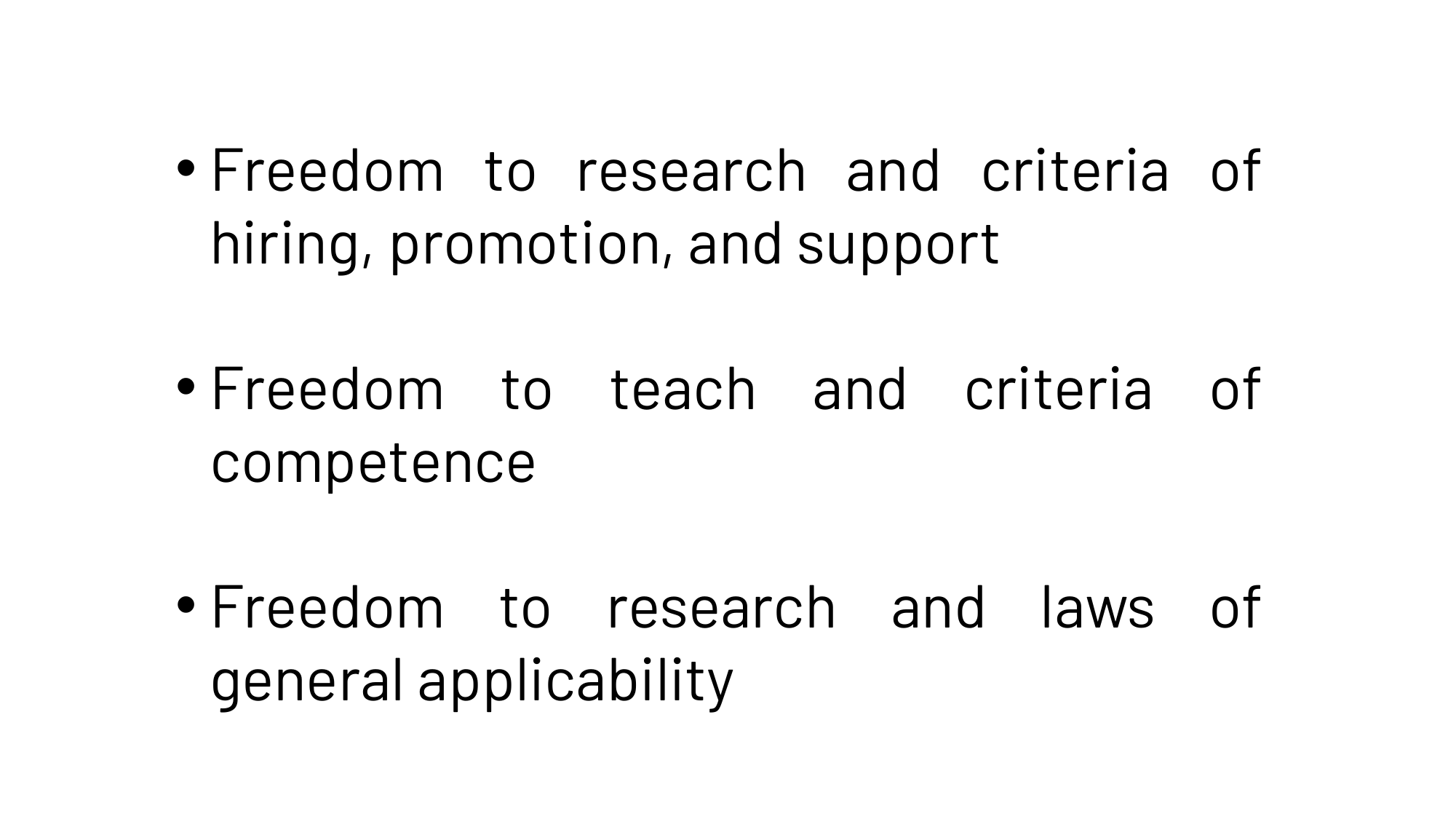

Freedom to research and criteria of hiring, promotion, and support

Freedom to teach and criteria of competence

Freedom to research and laws of general applicability